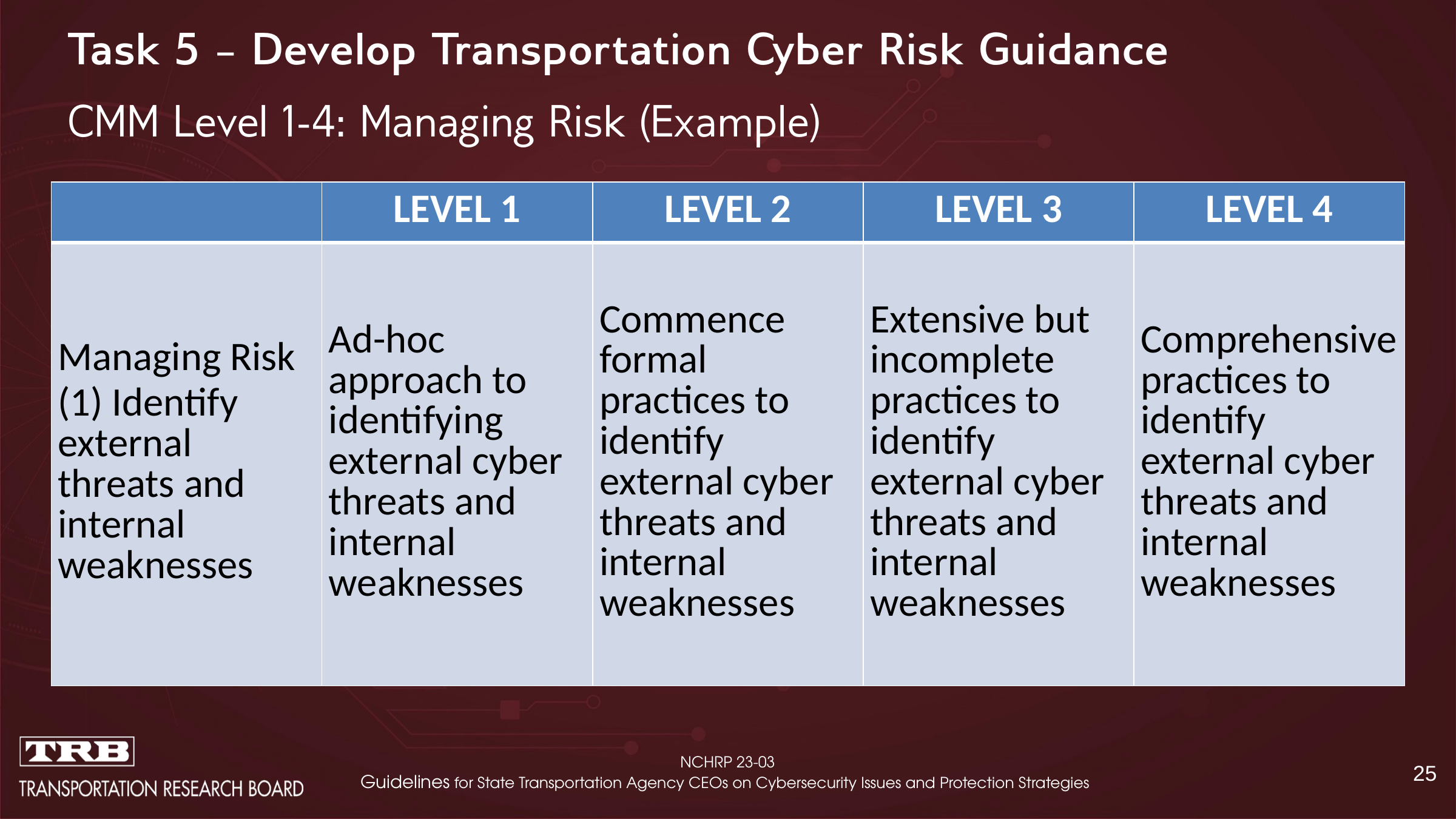

# Task 5 – Develop Transportation Cyber Risk Guidance CMM Level 1-4: Managing Risk (Example)

|  | LEVEL 1 | LEVEL 2 | LEVEL 3 | LEVEL 4 |
| --- | --- | --- | --- | --- |
| Managing Risk (1) Identify external threats and internal weaknesses | Ad-hoc approach to identifying external cyber threats and internal weaknesses | Commence formal practices to identify external cyber threats and internal weaknesses | Extensive but incomplete practices to identify external cyber threats and internal weaknesses | Comprehensive practices to identify external cyber threats and internal weaknesses |
25